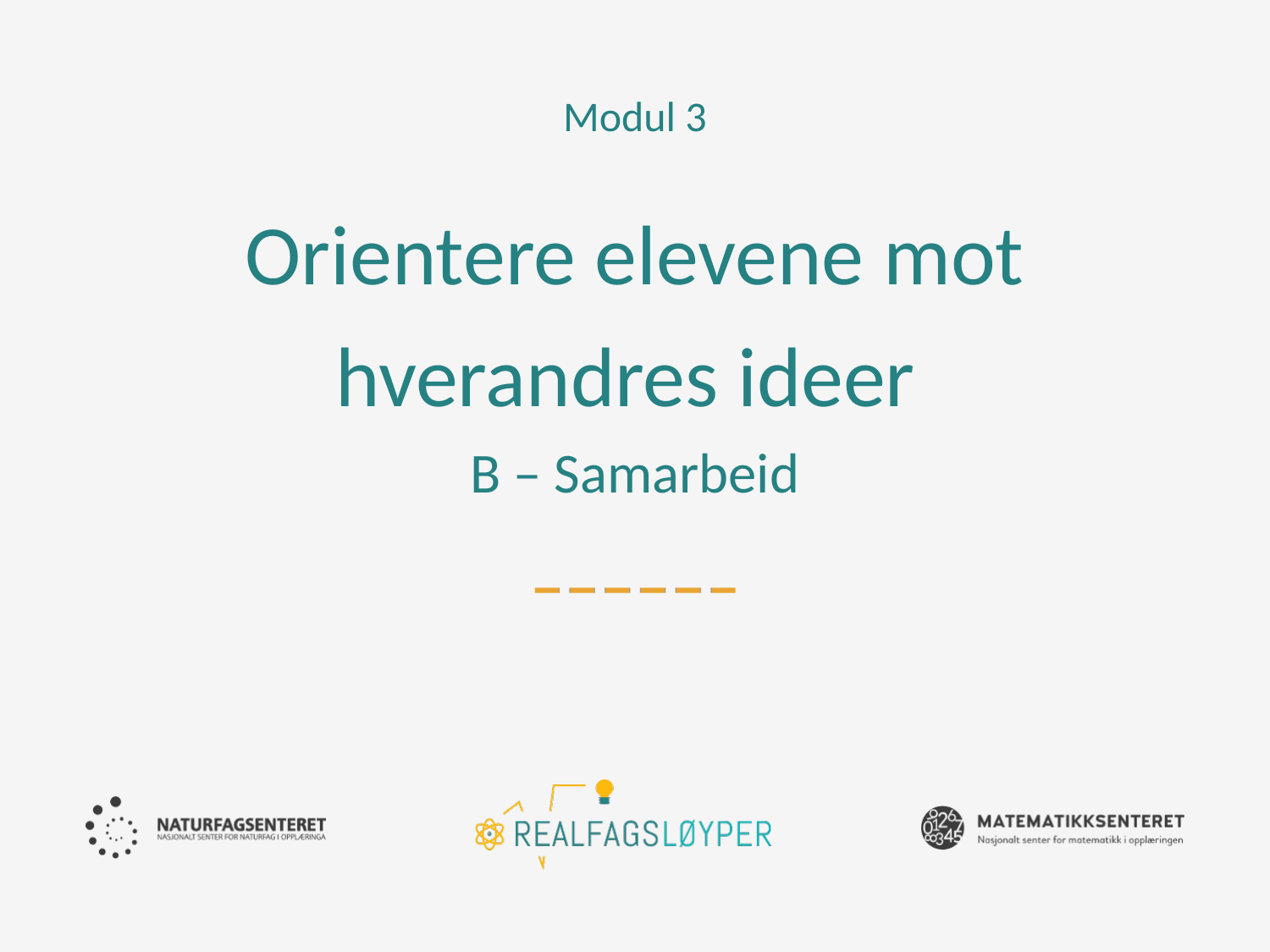

Modul 3
# Orientere elevene mot hverandres ideer B – Samarbeid